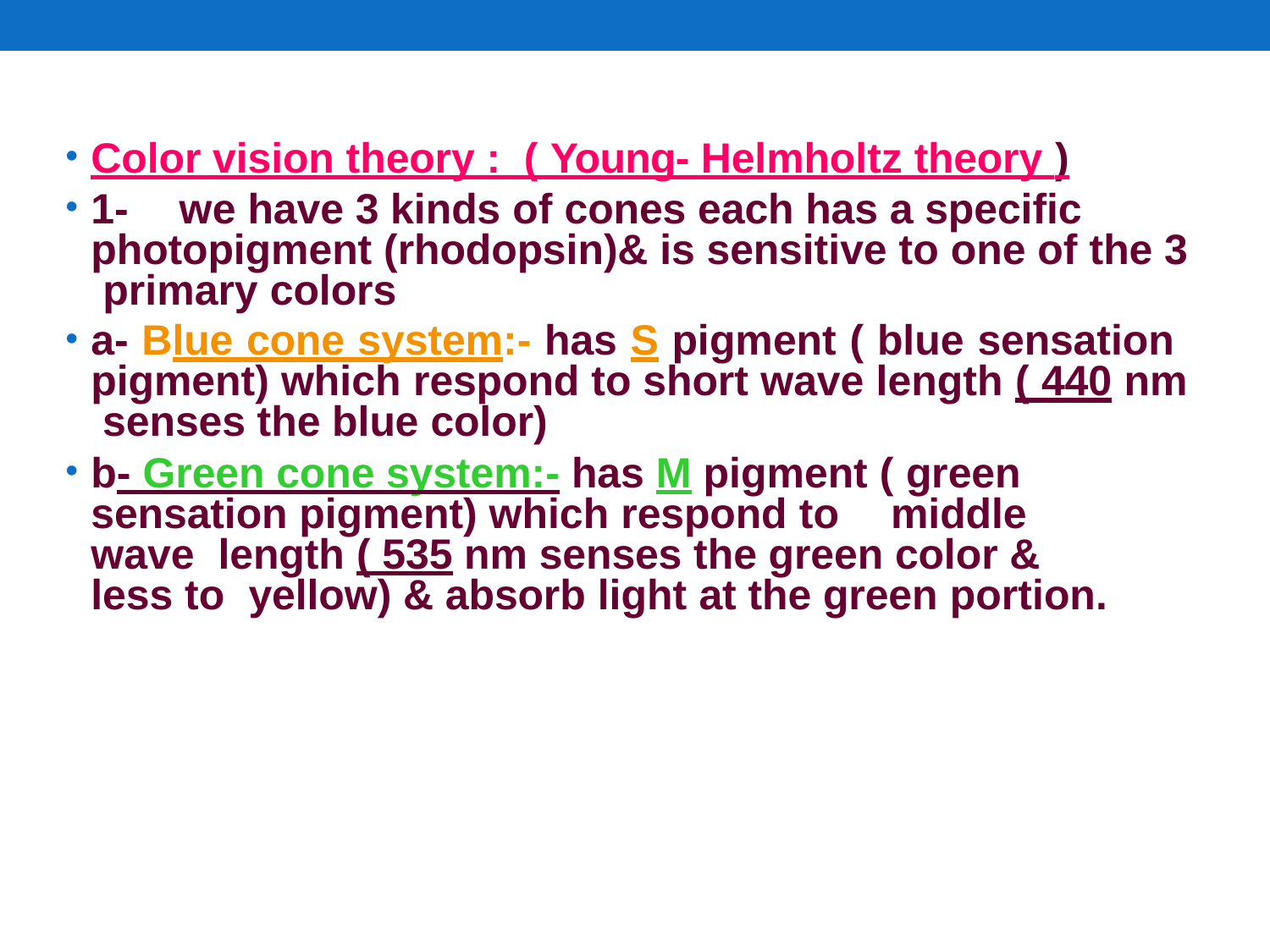

Color vision theory :_( Young- Helmholtz theory )
1-	we have 3 kinds of cones each has a specific  photopigment (rhodopsin)& is sensitive to one of the 3  primary colors
a- Blue cone system:- has S pigment ( blue sensation  pigment) which respond to short wave length ( 440 nm  senses the blue color)
b- Green cone system:- has M pigment ( green  sensation pigment) which respond to	middle wave  length ( 535 nm senses the green color & less to  yellow) & absorb light at the green portion.